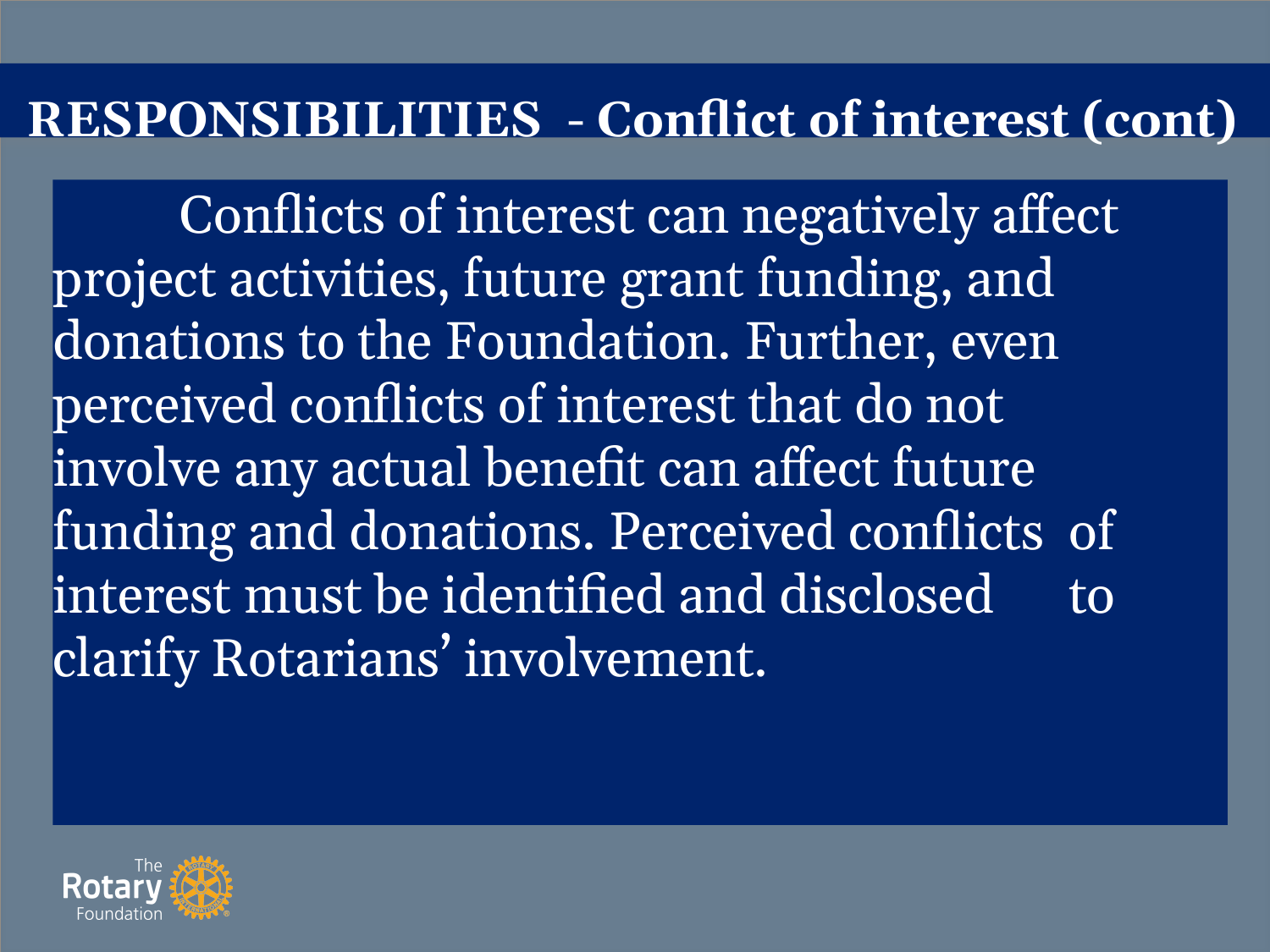

# RESPONSIBILITIES  - Conflict of interest (cont)
	Conflicts of interest can negatively affect 	project activities, future grant funding, and 	donations to the Foundation. Further, even 	perceived conflicts of interest that do not 	involve any actual benefit can affect future 	funding and donations. Perceived conflicts 	of interest must be identified and disclosed 	to clarify Rotarians’ involvement.